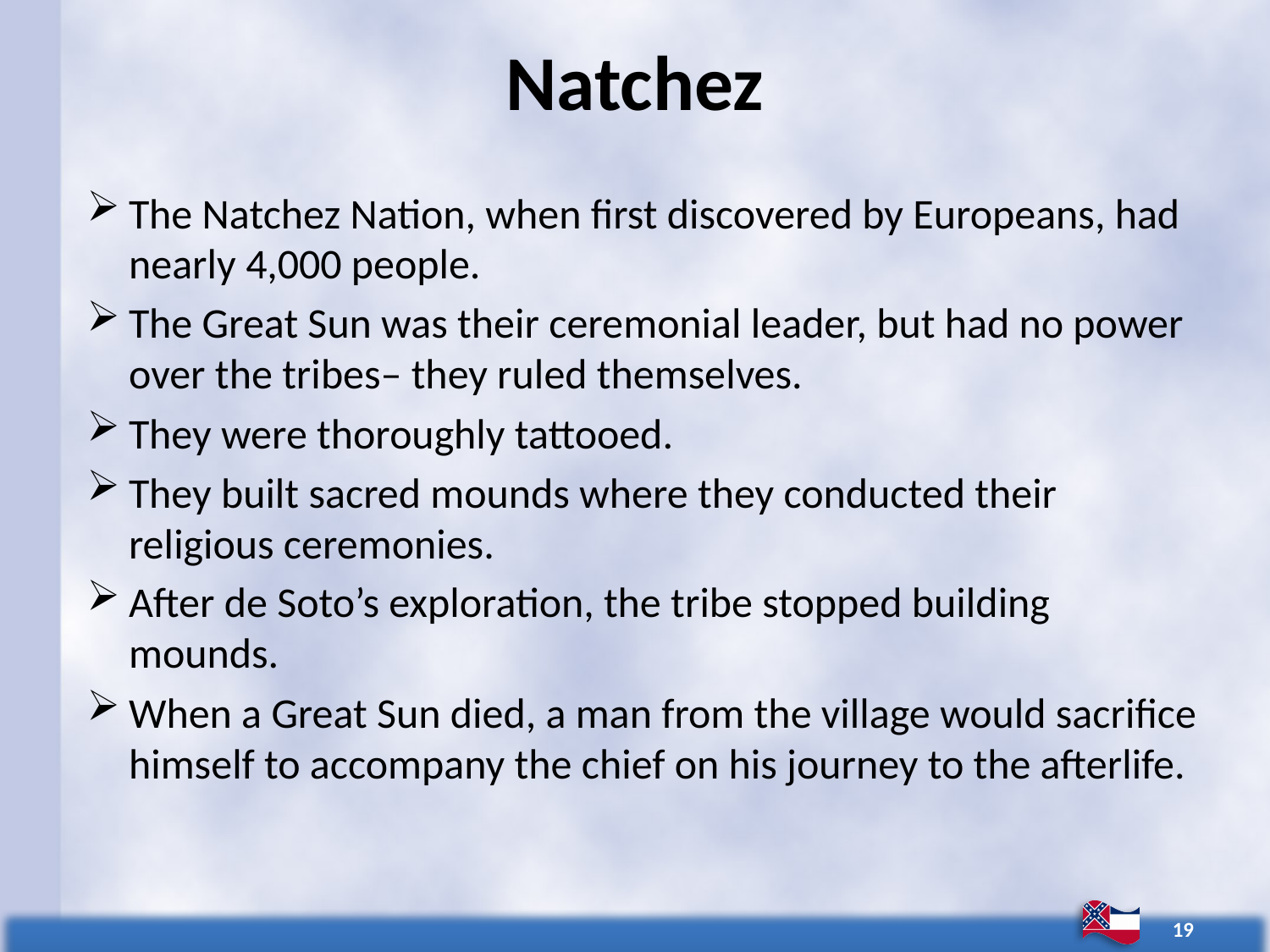

# Natchez
The Natchez Nation, when first discovered by Europeans, had nearly 4,000 people.
The Great Sun was their ceremonial leader, but had no power over the tribes– they ruled themselves.
They were thoroughly tattooed.
They built sacred mounds where they conducted their religious ceremonies.
After de Soto’s exploration, the tribe stopped building mounds.
When a Great Sun died, a man from the village would sacrifice himself to accompany the chief on his journey to the afterlife.
19